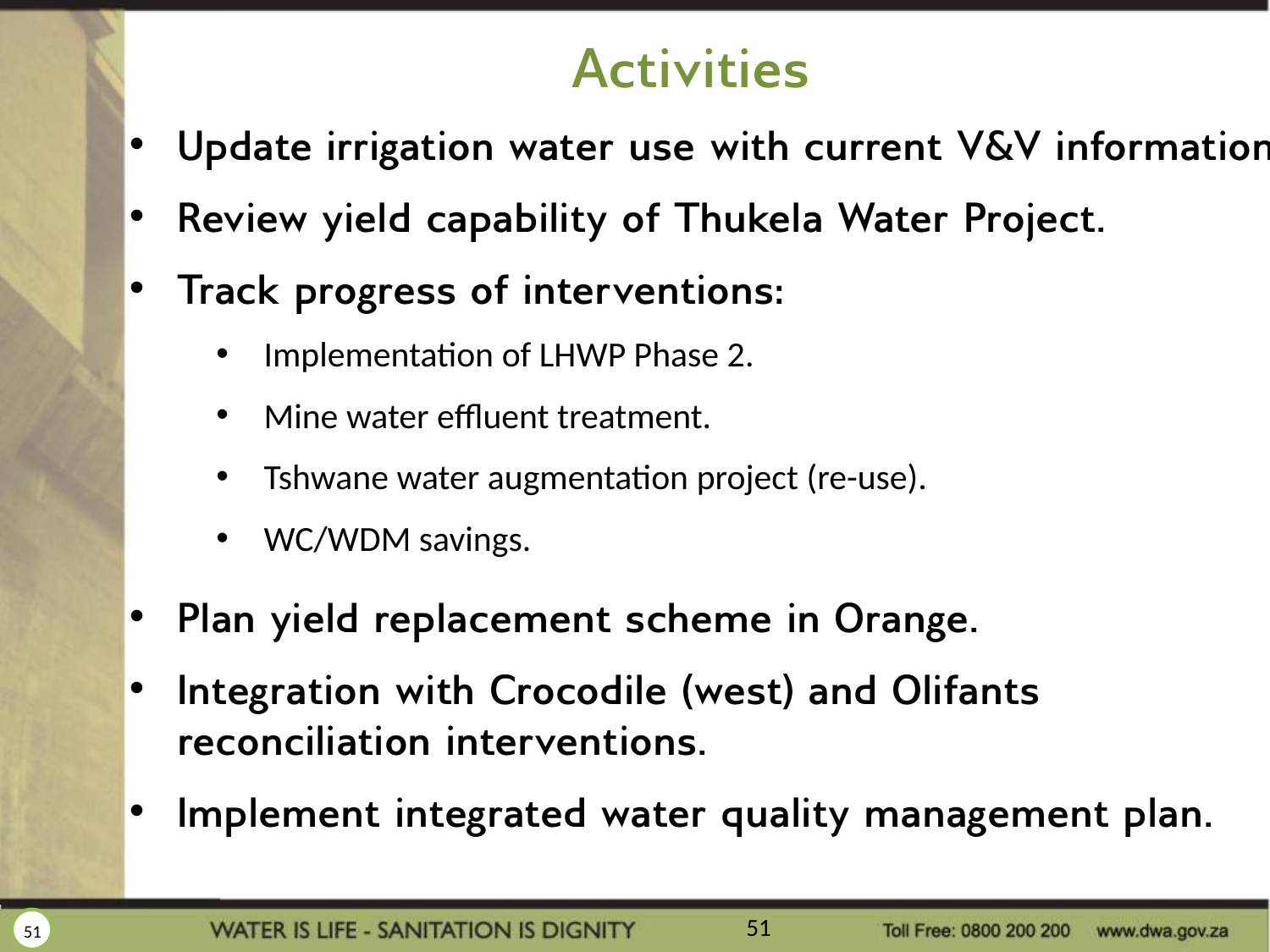

# Activities
Update irrigation water use with current V&V information.
Review yield capability of Thukela Water Project.
Track progress of interventions:
Implementation of LHWP Phase 2.
Mine water effluent treatment.
Tshwane water augmentation project (re-use).
WC/WDM savings.
Plan yield replacement scheme in Orange.
Integration with Crocodile (west) and Olifants reconciliation interventions.
Implement integrated water quality management plan.
51